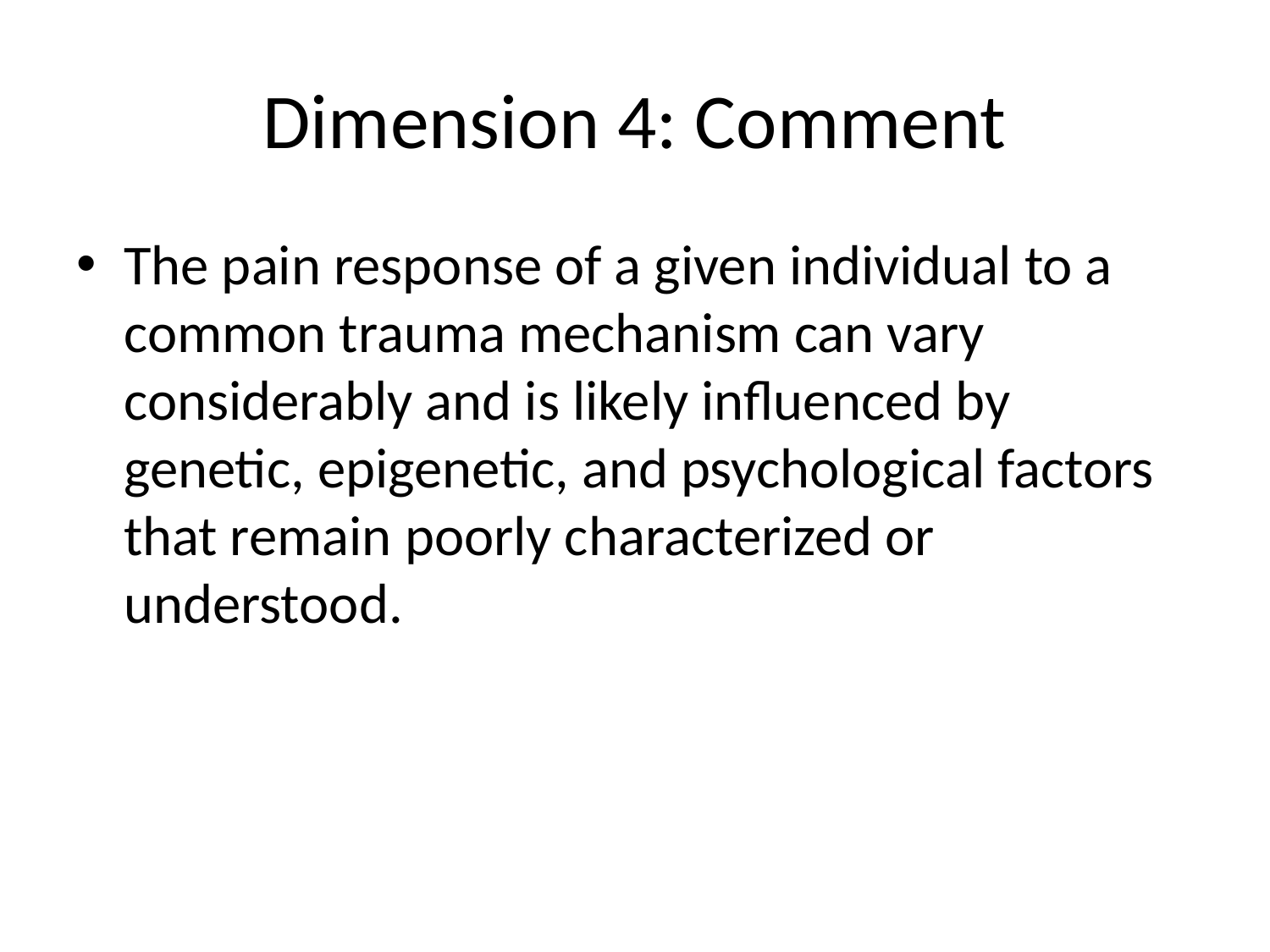

# Dimension 4: Comment
The pain response of a given individual to a common trauma mechanism can vary considerably and is likely influenced by genetic, epigenetic, and psychological factors that remain poorly characterized or understood.